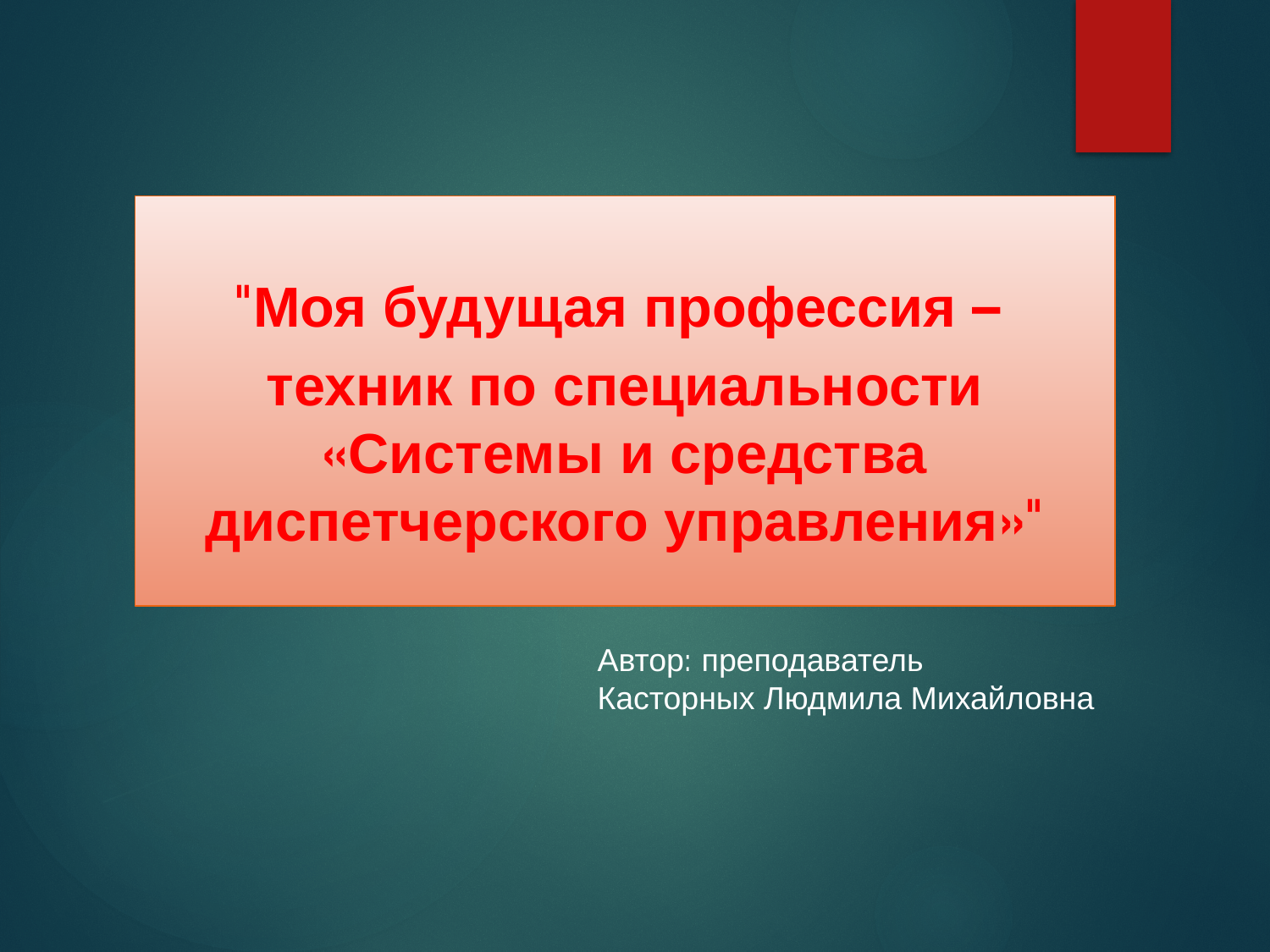

"Моя будущая профессия –
техник по специальности «Системы и средства диспетчерского управления»"
Автор: преподаватель
Касторных Людмила Михайловна